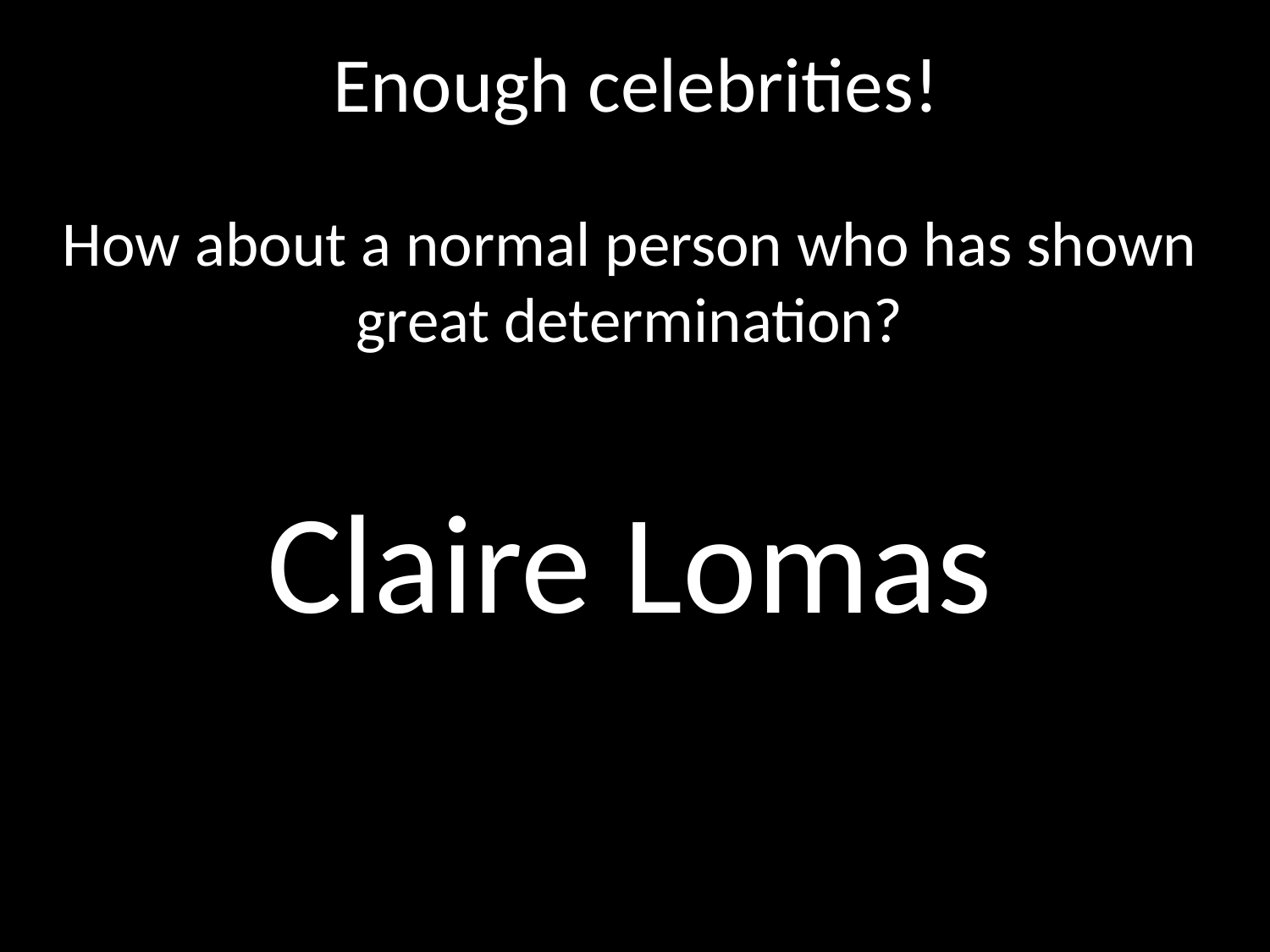

# Enough celebrities!
How about a normal person who has shown great determination?

Claire Lomas